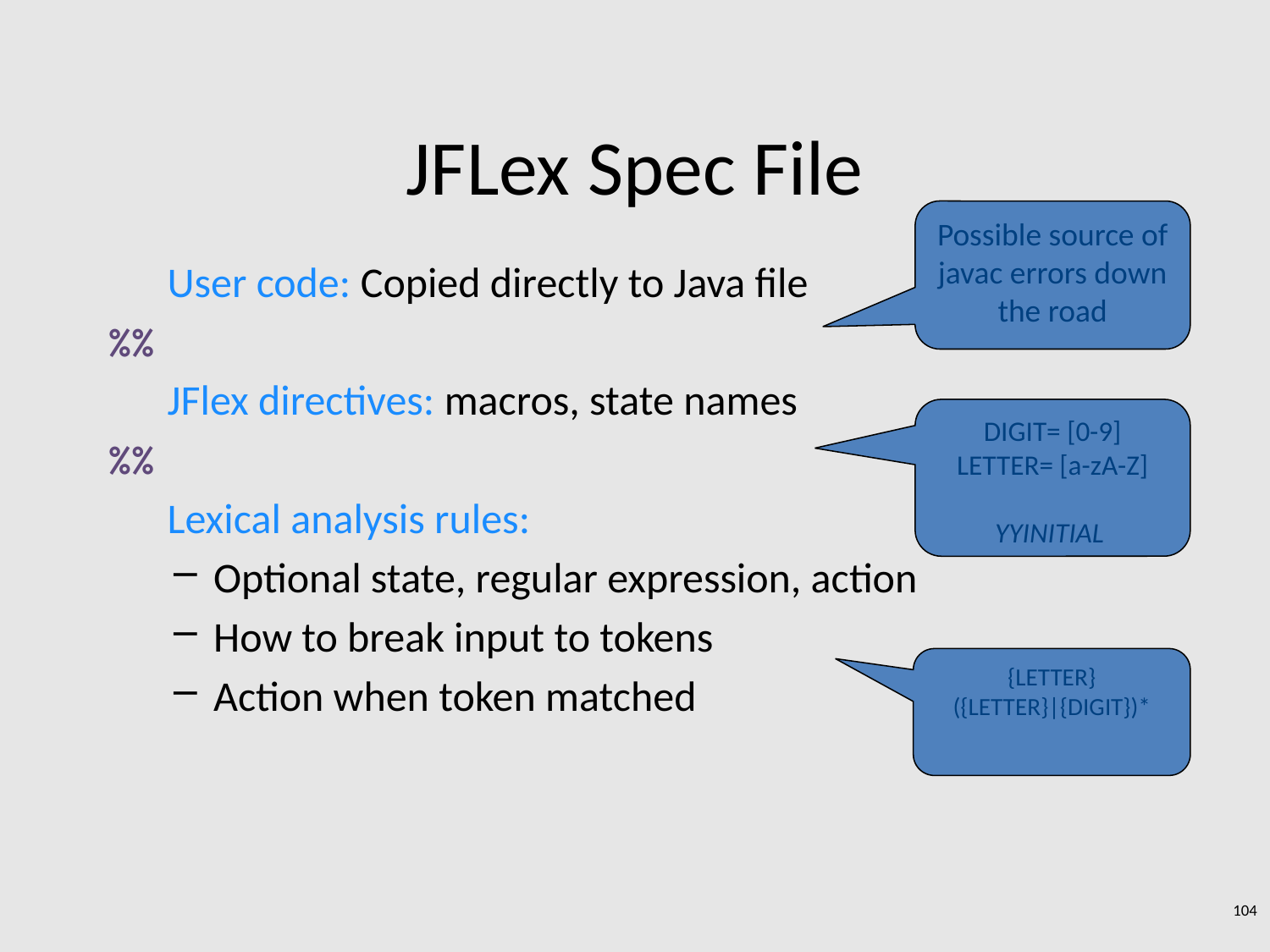

# JFLex Spec File
Possible source of javac errors down the road
      User code: Copied directly to Java file
%%
      JFlex directives: macros, state names
%%
      Lexical analysis rules:
Optional state, regular expression, action
How to break input to tokens
Action when token matched

DIGIT= [0-9]
LETTER= [a-zA-Z]

YYINITIAL
{LETTER}
({LETTER}|{DIGIT})*
104